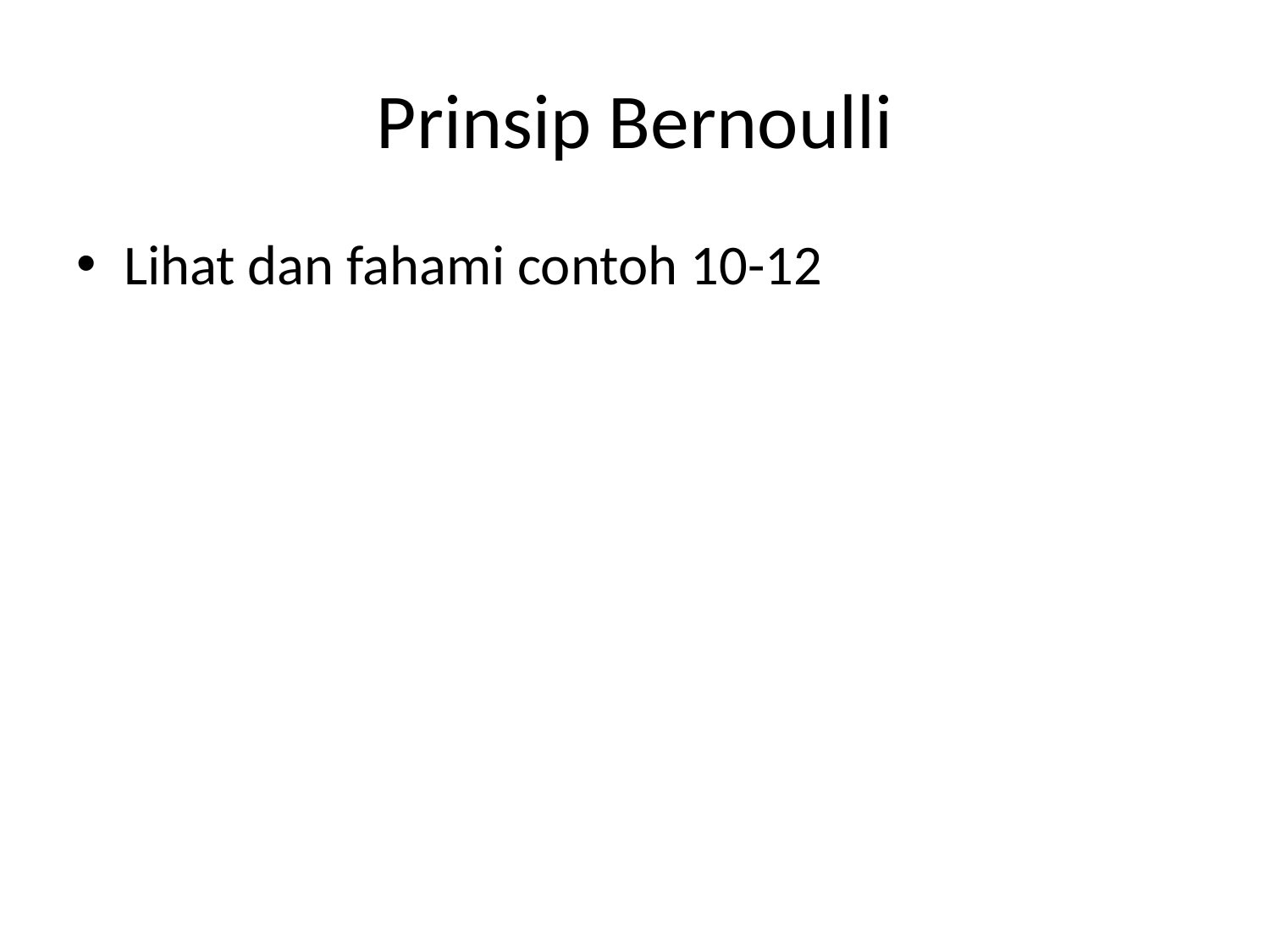

# Prinsip Bernoulli
Lihat dan fahami contoh 10-12